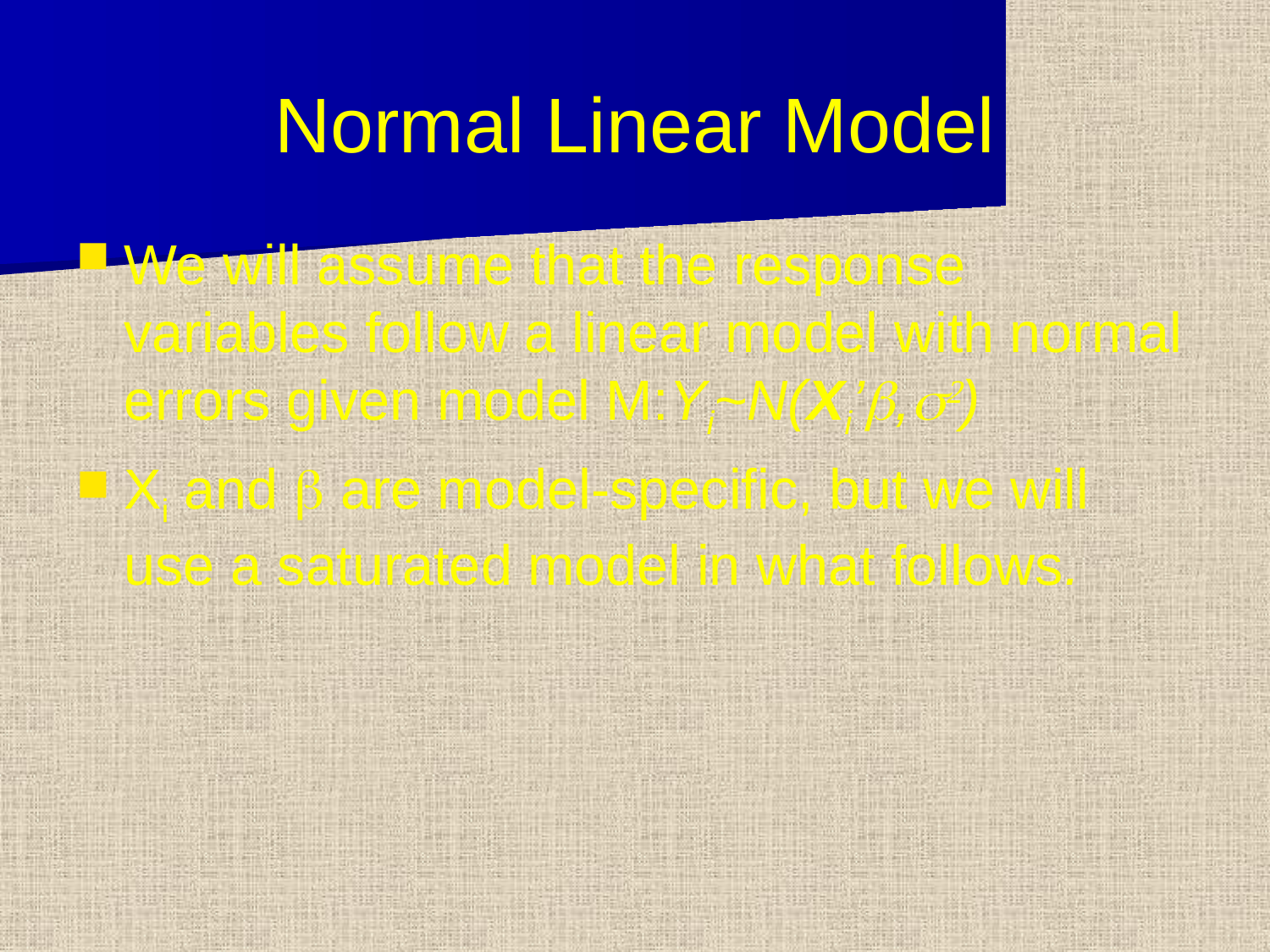

# Normal Linear Model
We will assume that the response variables follow a linear model with normal errors given model M:Yi~N(Xi’β,σ2)
Xi and β are model-specific, but we will use a saturated model in what follows.